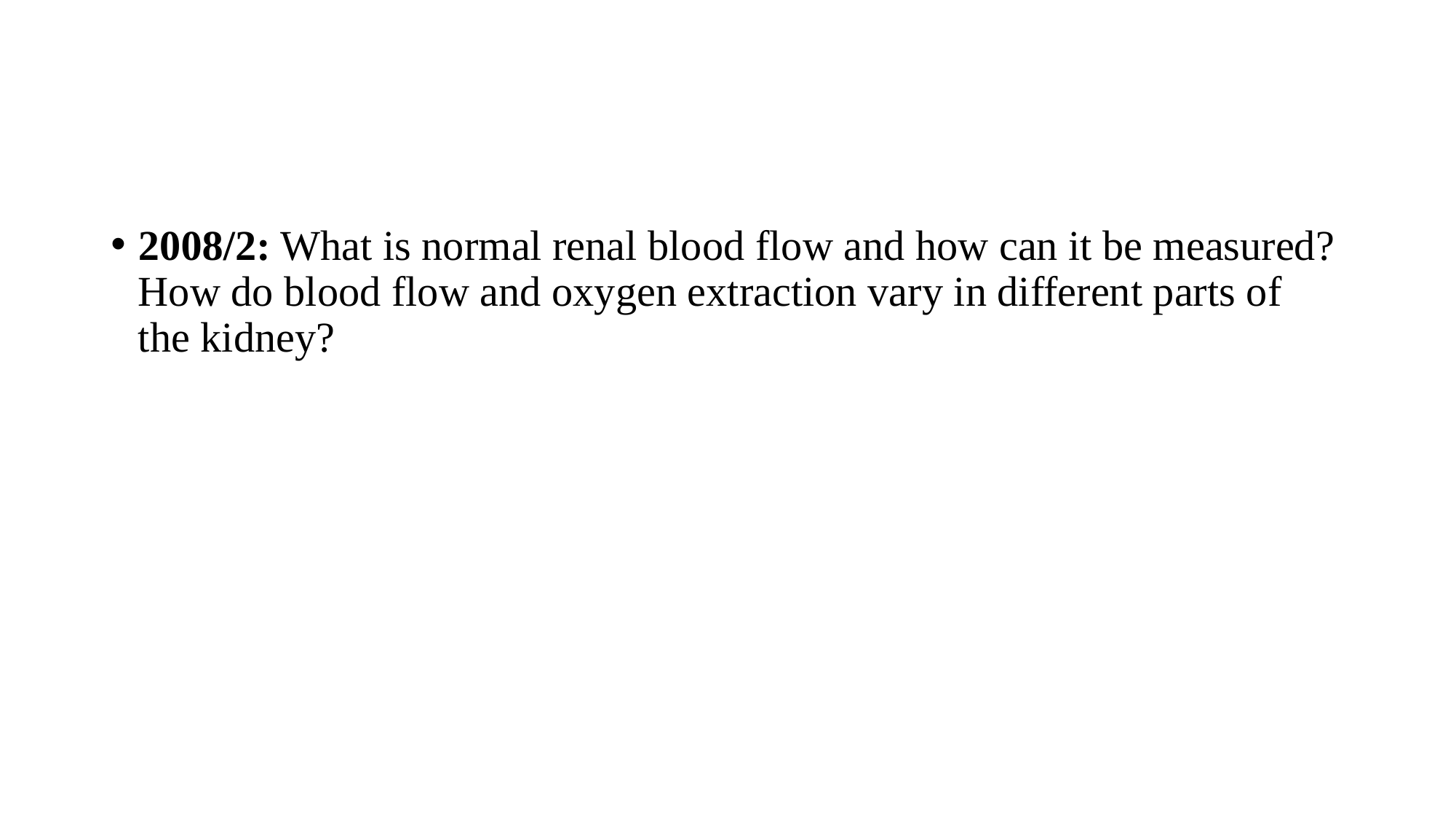

#
2008/2: What is normal renal blood flow and how can it be measured? How do blood flow and oxygen extraction vary in different parts of the kidney?